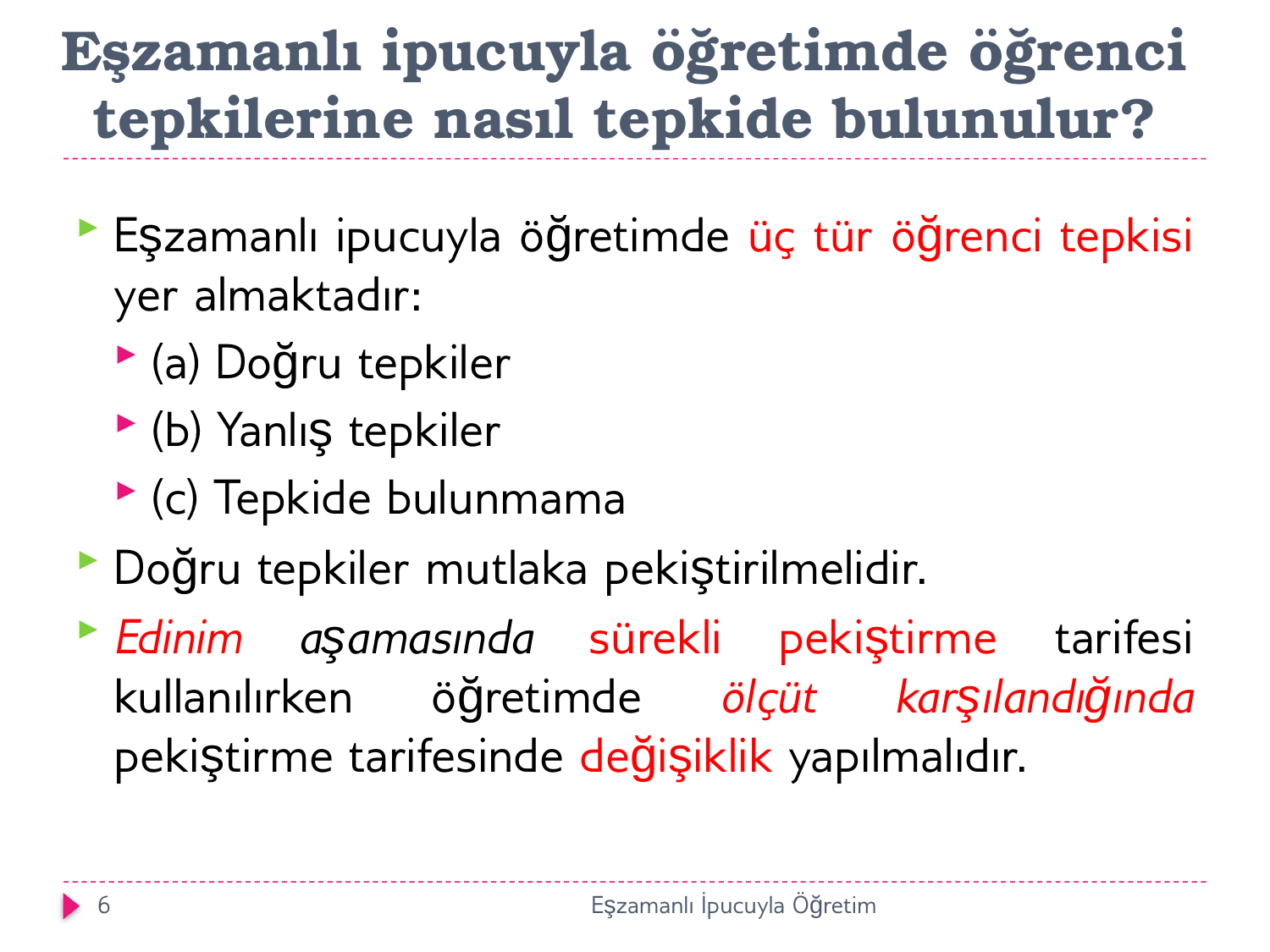

# Eşzamanlı ipucuyla öğretimde öğrenci tepkilerine nasıl tepkide bulunulur?
Eşzamanlı ipucuyla öğretimde üç tür öğrenci tepkisi yer almaktadır:
(a) Doğru tepkiler
(b) Yanlış tepkiler
(c) Tepkide bulunmama
Doğru tepkiler mutlaka pekiştirilmelidir.
Edinim aşamasında sürekli pekiştirme tarifesi kullanılırken öğretimde ölçüt karşılandığında pekiştirme tarifesinde değişiklik yapılmalıdır.

6
Eşzamanlı İpucuyla Öğretim